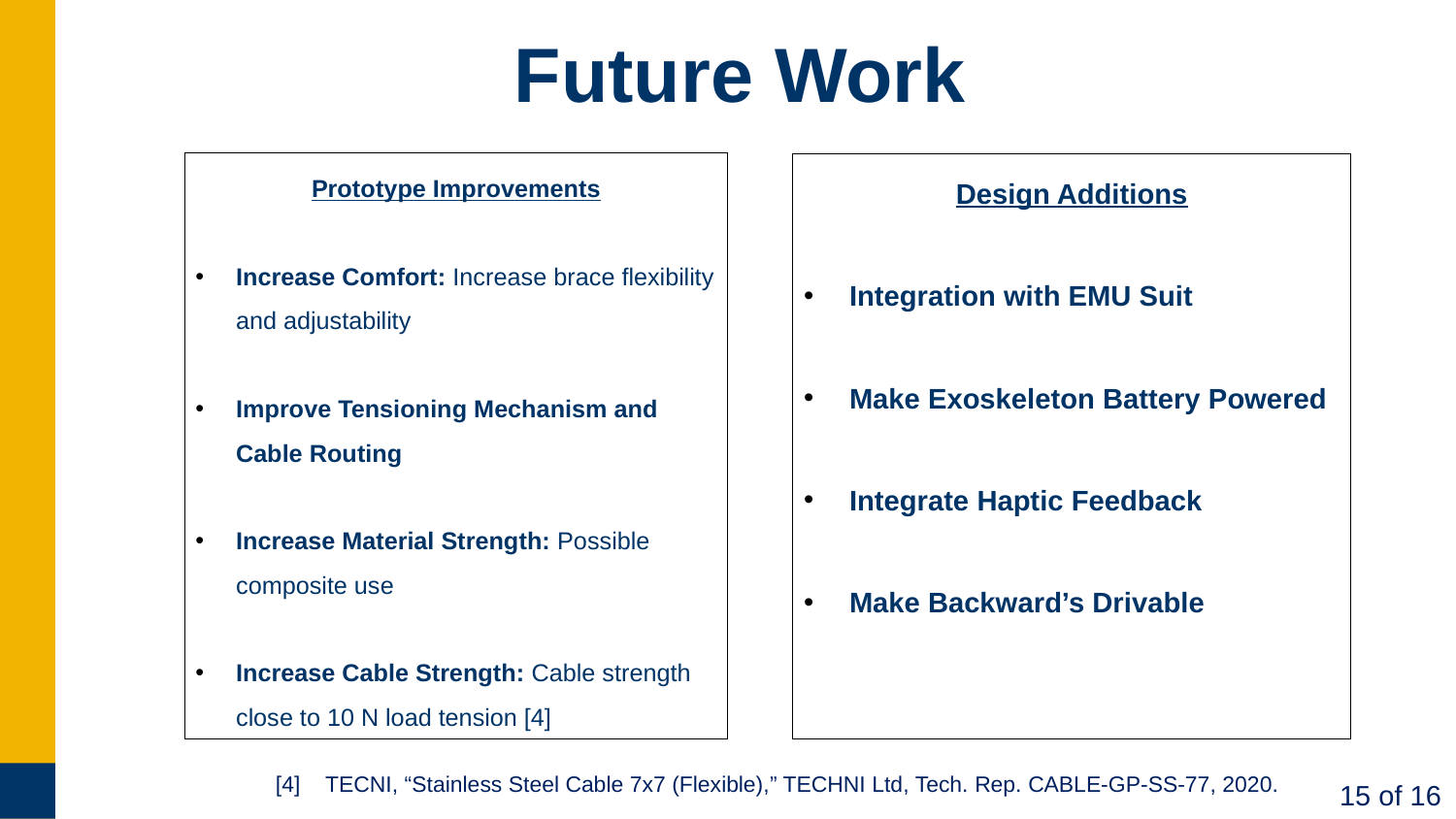

# Future Work
Prototype Improvements

Increase Comfort: Increase brace flexibility and adjustability

Improve Tensioning Mechanism and Cable Routing

Increase Material Strength: Possible composite use

Increase Cable Strength: Cable strength close to 10 N load tension [4]

Design Additions

Integration with EMU Suit

Make Exoskeleton Battery Powered

Integrate Haptic Feedback

Make Backward’s Drivable

[4]    TECNI, “Stainless Steel Cable 7x7 (Flexible),” TECHNI Ltd, Tech. Rep. CABLE-GP-SS-77, 2020.
15 of 16